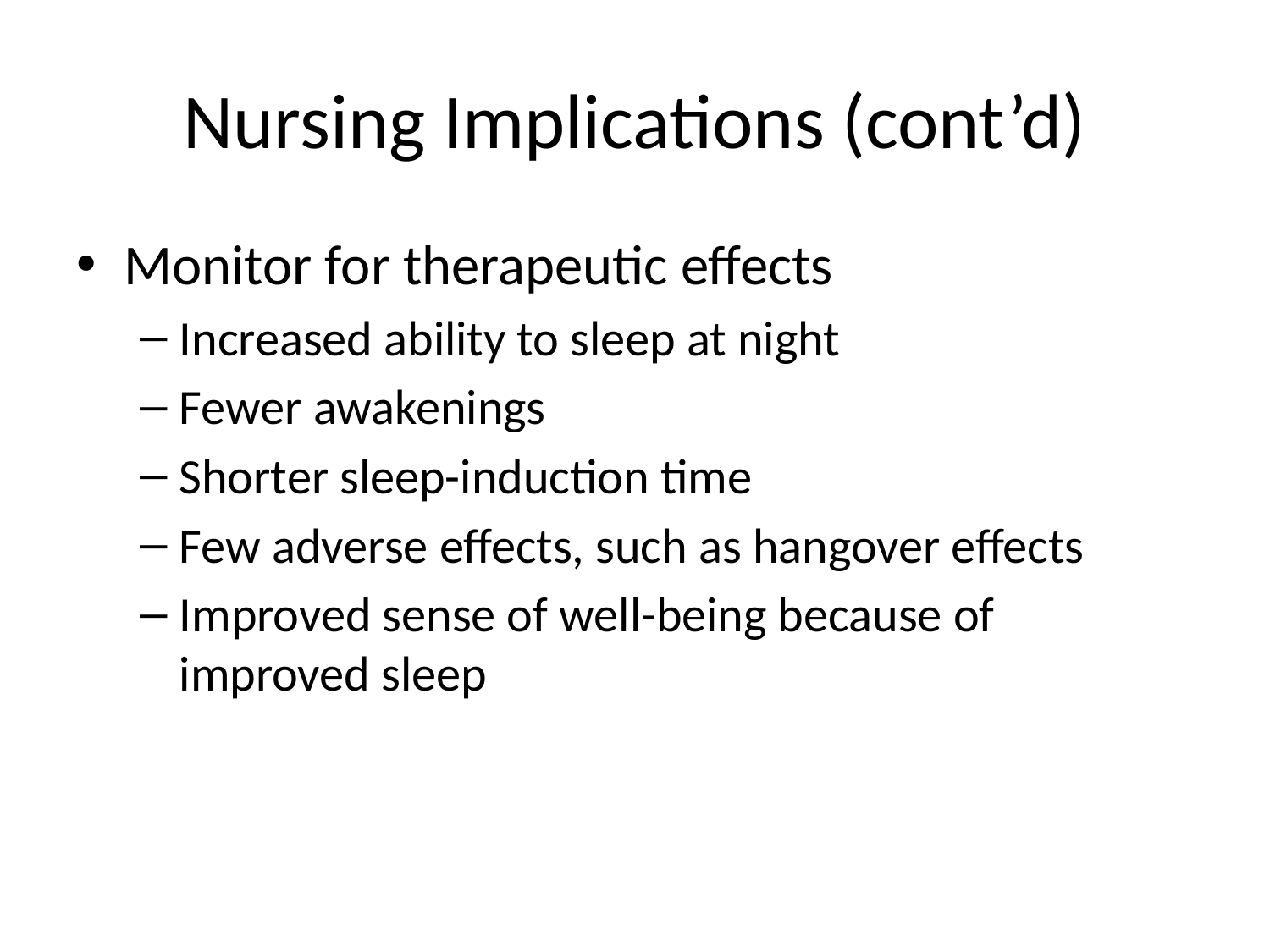

# Nursing Implications (cont’d)
Monitor for therapeutic effects
Increased ability to sleep at night
Fewer awakenings
Shorter sleep-induction time
Few adverse effects, such as hangover effects
Improved sense of well-being because of improved sleep